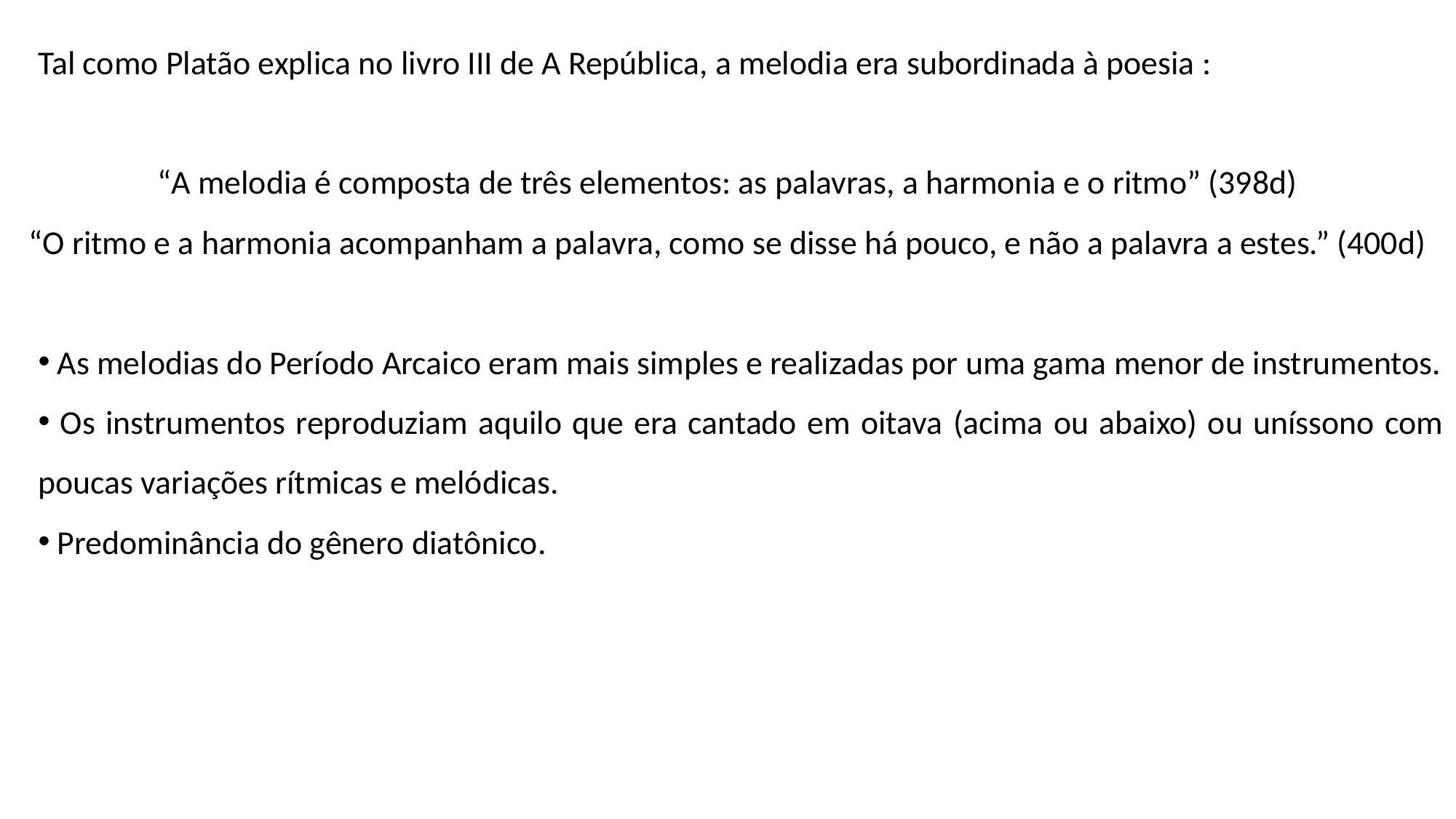

Tal como Platão explica no livro III de A República, a melodia era subordinada à poesia :

“A melodia é composta de três elementos: as palavras, a harmonia e o ritmo” (398d)
“O ritmo e a harmonia acompanham a palavra, como se disse há pouco, e não a palavra a estes.” (400d)

 As melodias do Período Arcaico eram mais simples e realizadas por uma gama menor de instrumentos.
 Os instrumentos reproduziam aquilo que era cantado em oitava (acima ou abaixo) ou uníssono com poucas variações rítmicas e melódicas.
 Predominância do gênero diatônico.